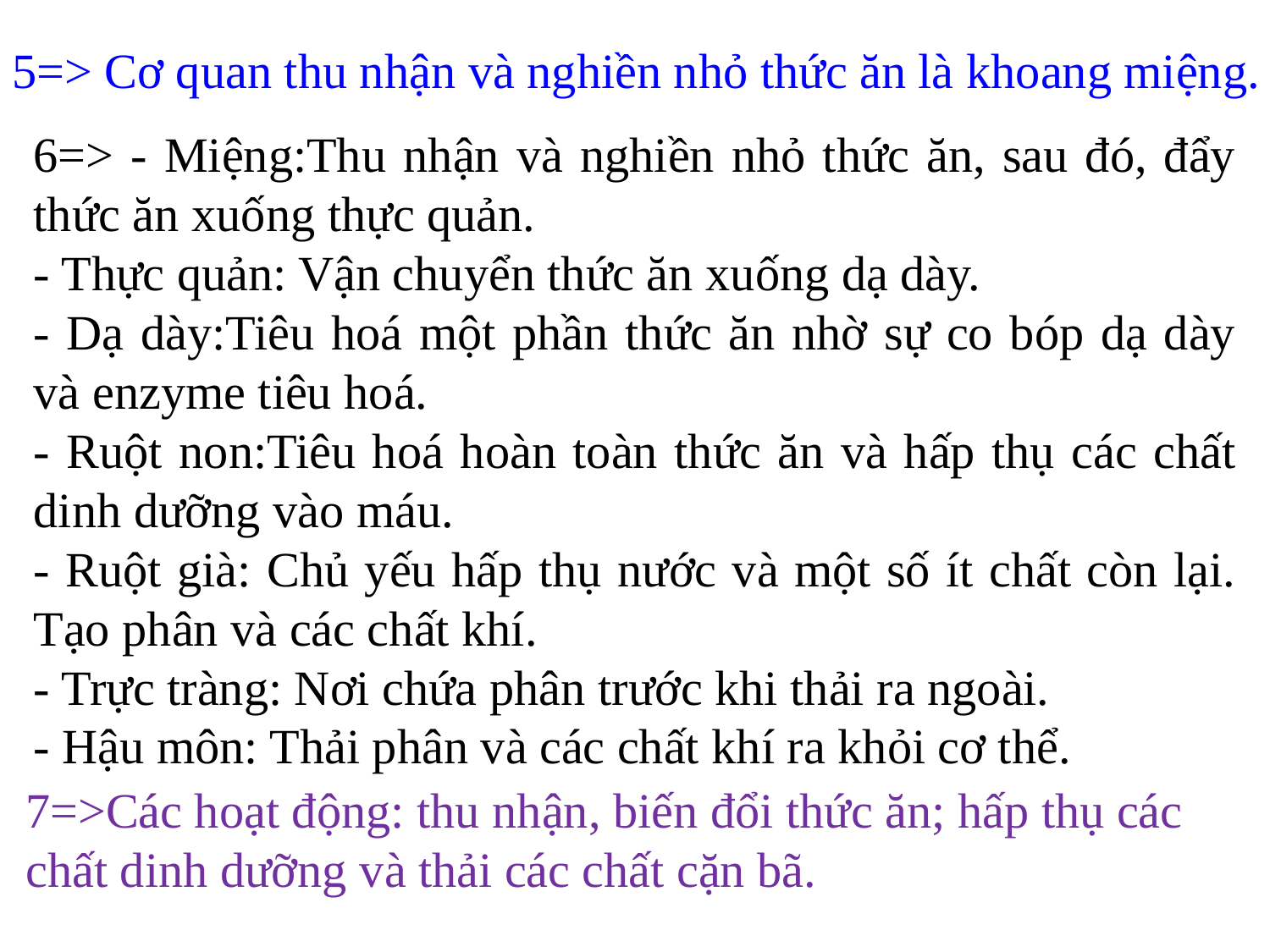

5=> Cơ quan thu nhận và nghiền nhỏ thức ăn là khoang miệng.
6=> - Miệng:Thu nhận và nghiền nhỏ thức ăn, sau đó, đẩy thức ăn xuống thực quản.
- Thực quản: Vận chuyển thức ăn xuống dạ dày.
- Dạ dày:Tiêu hoá một phần thức ăn nhờ sự co bóp dạ dày và enzyme tiêu hoá.
- Ruột non:Tiêu hoá hoàn toàn thức ăn và hấp thụ các chất dinh dưỡng vào máu.
- Ruột già: Chủ yếu hấp thụ nước và một số ít chất còn lại. Tạo phân và các chất khí.
- Trực tràng: Nơi chứa phân trước khi thải ra ngoài.
- Hậu môn: Thải phân và các chất khí ra khỏi cơ thể.
7=>Các hoạt động: thu nhận, biến đổi thức ăn; hấp thụ các chất dinh dưỡng và thải các chất cặn bã.